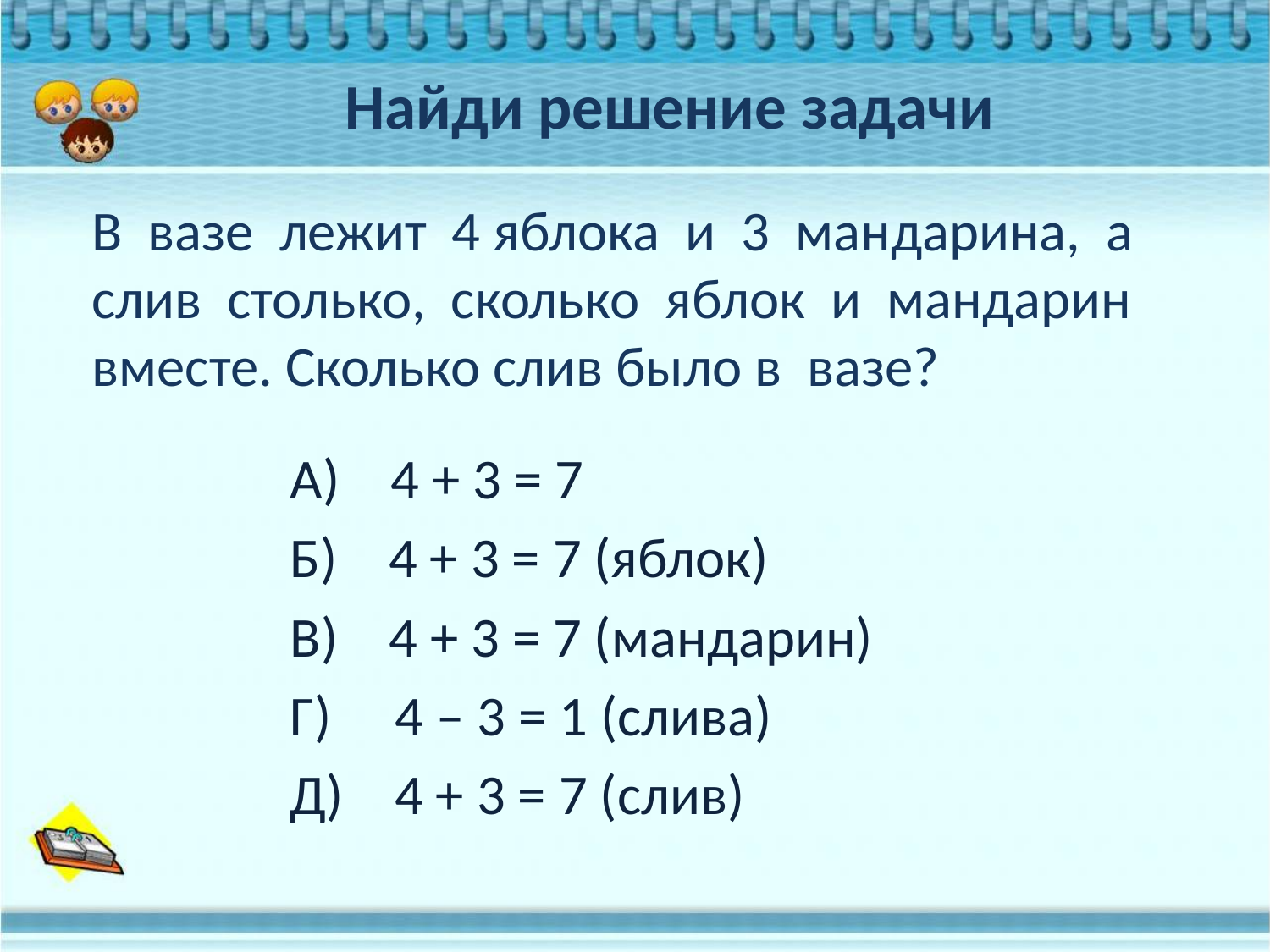

Найди решение задачи
В  вазе  лежит  4 яблока  и  3  мандарина,  а  слив  столько,  сколько  яблок  и  мандарин  вместе. Сколько слив было в  вазе?
А)    4 + 3 = 7
Б)    4 + 3 = 7 (яблок)
В)    4 + 3 = 7 (мандарин)
Г)     4 – 3 = 1 (слива)
Д)    4 + 3 = 7 (слив)